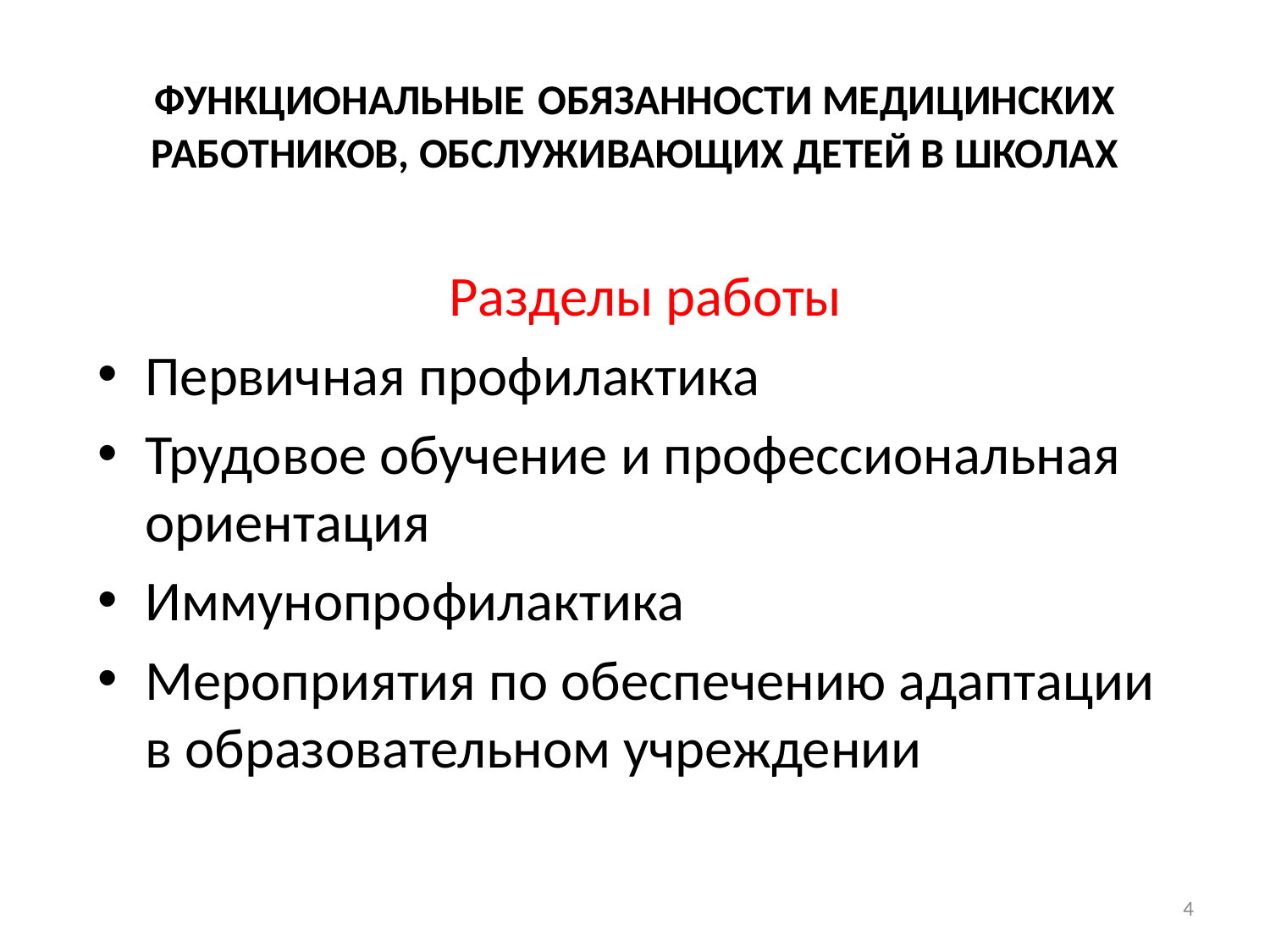

# ФУНКЦИОНАЛЬНЫЕ ОБЯЗАННОСТИ МЕДИЦИНСКИХ РАБОТНИКОВ, ОБСЛУЖИВАЮЩИХ ДЕТЕЙ В ШКОЛАХ
Разделы работы
Первичная профилактика
Трудовое обучение и профессиональная ориентация
Иммунопрофилактика
Мероприятия по обеспечению адаптации в образовательном учреждении
4